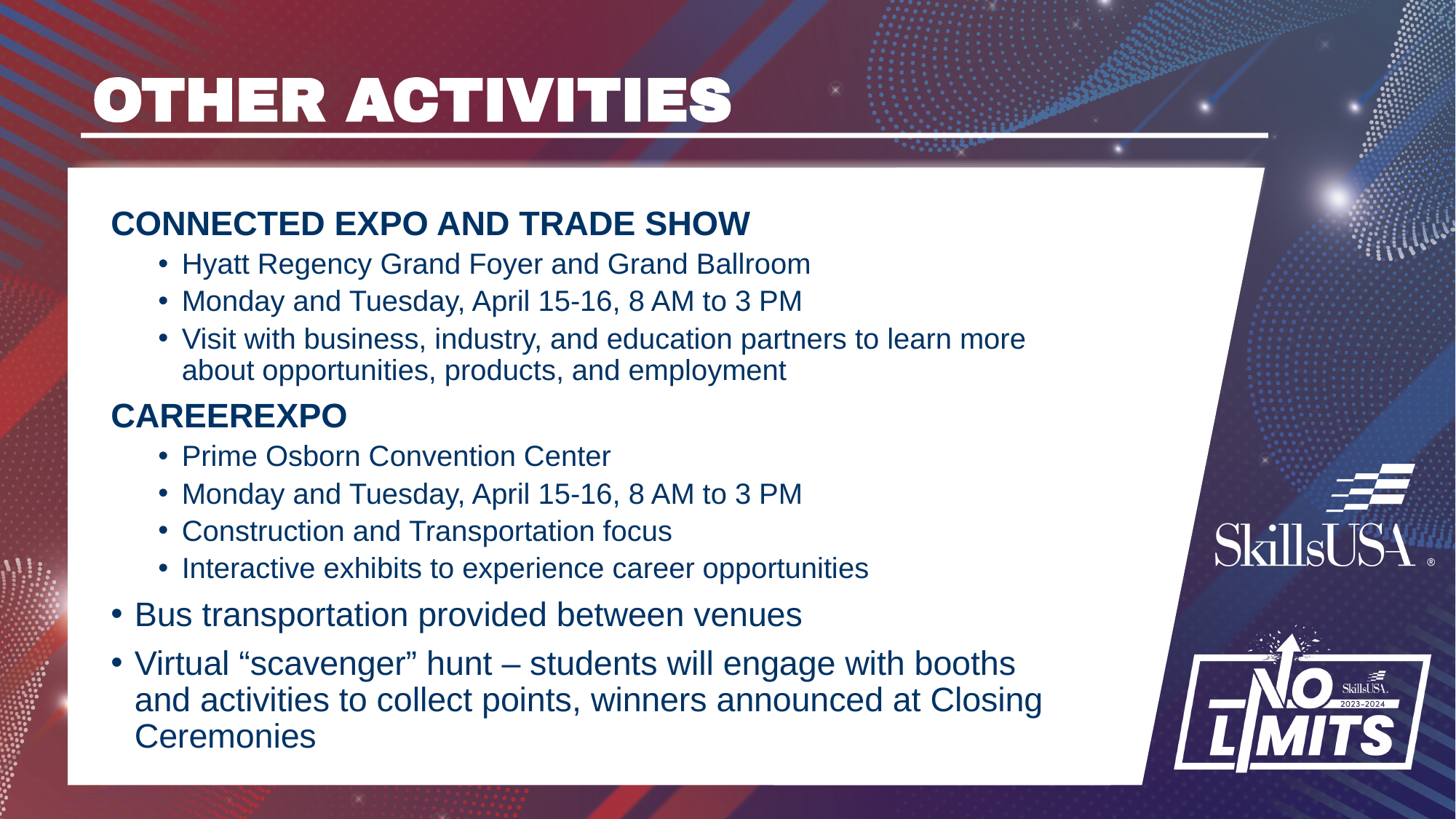

# OTHER ACTIVITIES
CONNECTED EXPO AND TRADE SHOW
Hyatt Regency Grand Foyer and Grand Ballroom
Monday and Tuesday, April 15-16, 8 AM to 3 PM
Visit with business, industry, and education partners to learn more about opportunities, products, and employment
CAREEREXPO
Prime Osborn Convention Center
Monday and Tuesday, April 15-16, 8 AM to 3 PM
Construction and Transportation focus
Interactive exhibits to experience career opportunities
Bus transportation provided between venues
Virtual “scavenger” hunt – students will engage with booths and activities to collect points, winners announced at Closing Ceremonies